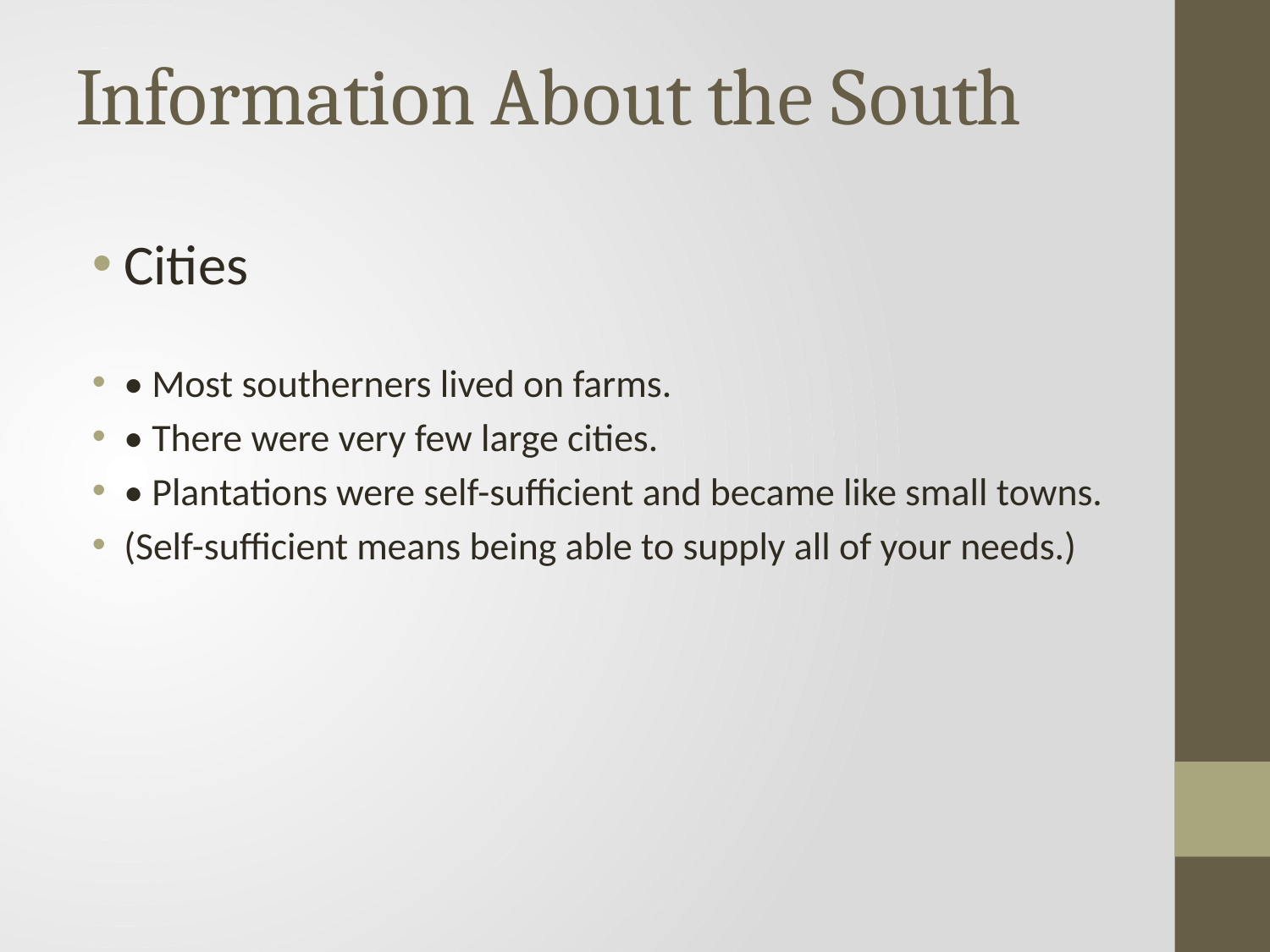

# Information About the South
Cities

• Most southerners lived on farms.
• There were very few large cities.
• Plantations were self-sufficient and became like small towns.
(Self-sufficient means being able to supply all of your needs.)